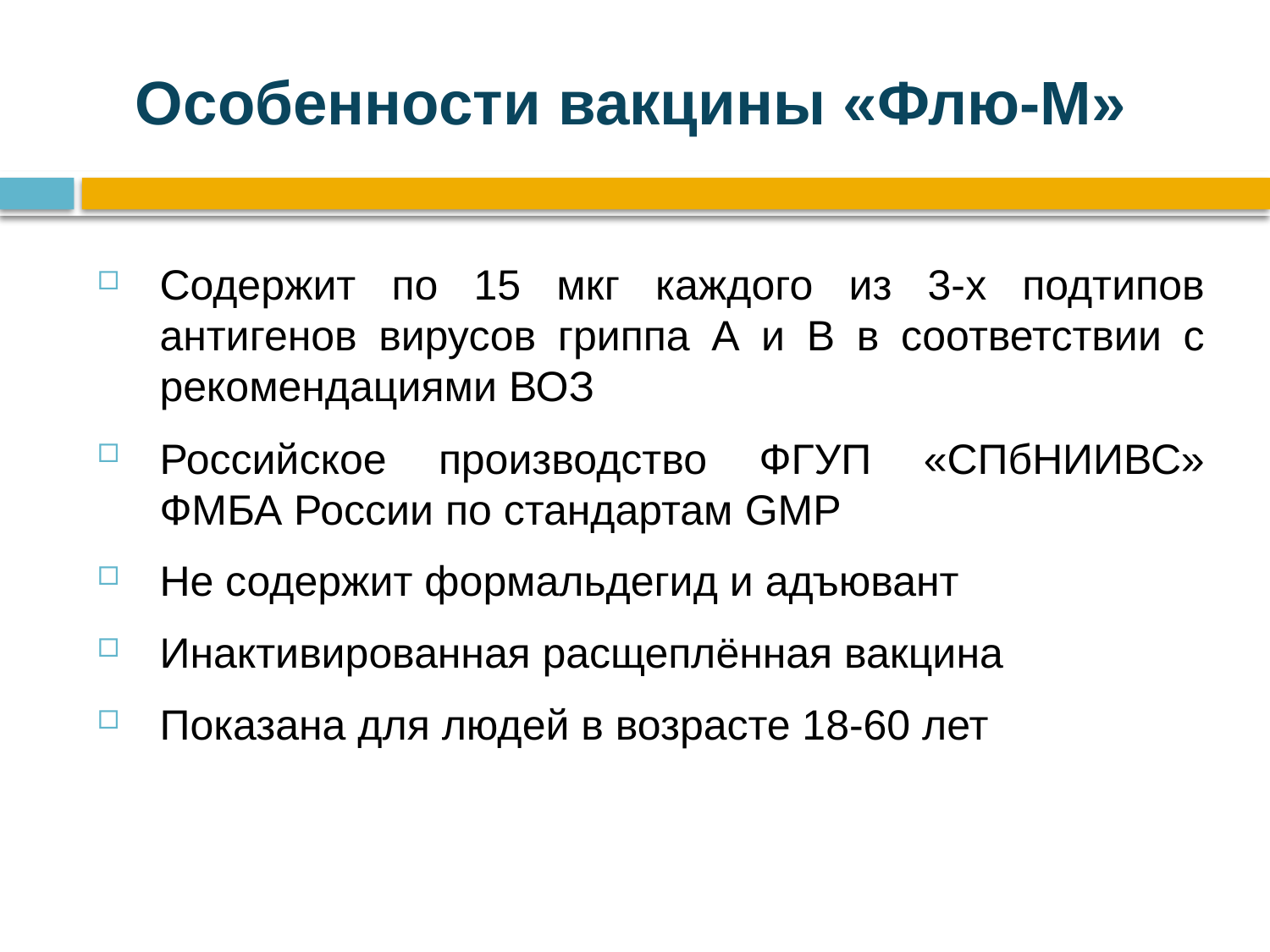

# Особенности вакцины «Флю-М»
Содержит по 15 мкг каждого из 3-х подтипов антигенов вирусов гриппа А и В в соответствии с рекомендациями ВОЗ
Российское производство ФГУП «СПбНИИВС» ФМБА России по стандартам GMP
Не содержит формальдегид и адъювант
Инактивированная расщеплённая вакцина
Показана для людей в возрасте 18-60 лет